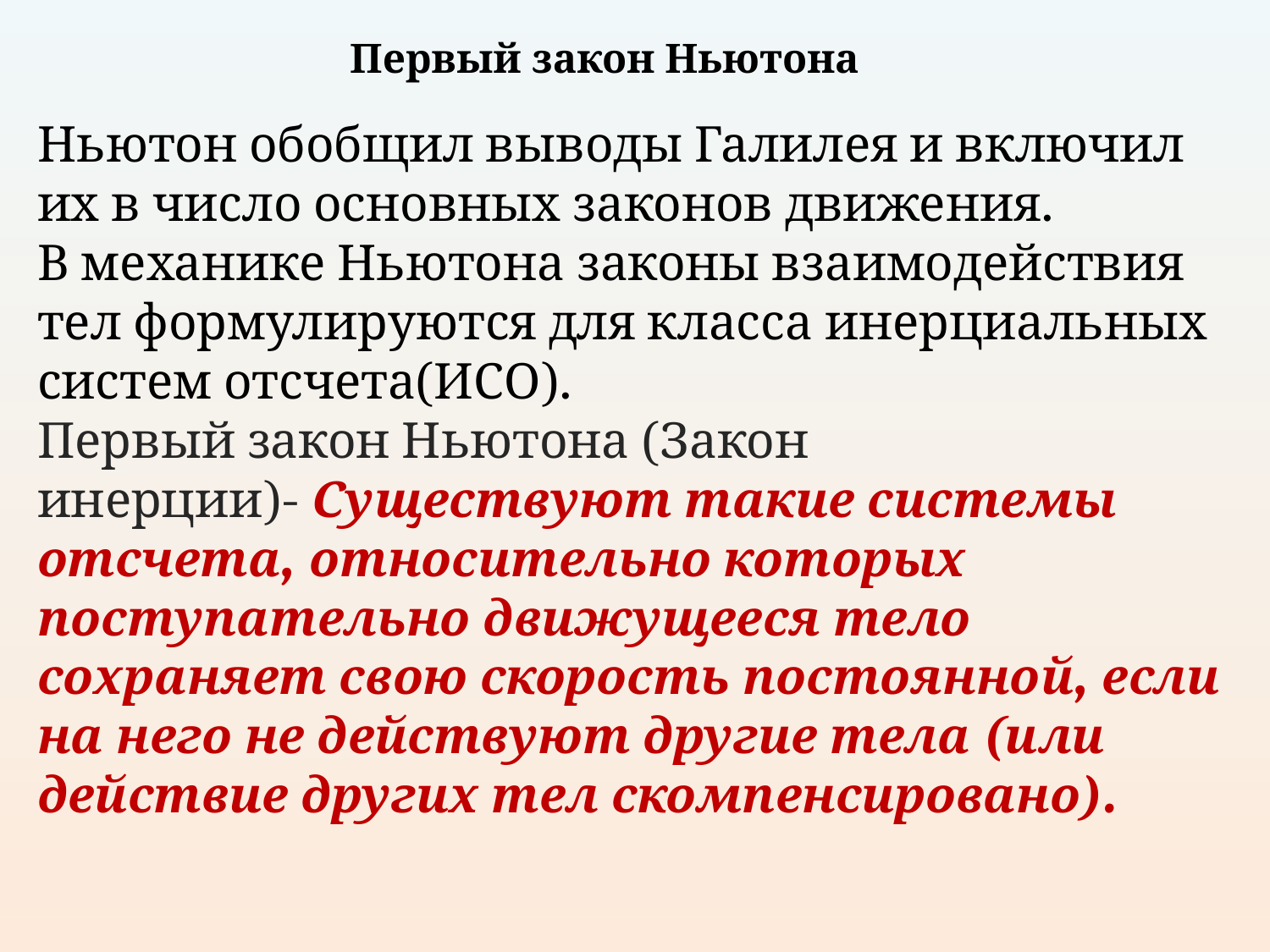

# Первый закон Ньютона
Ньютон обобщил выводы Галилея и включил их в число основных законов движения.
В механике Ньютона законы взаимодействия тел формулируются для класса инерциальных систем отсчета(ИСО).
Первый закон Ньютона (Закон инерции)- Существуют такие системы отсчета, относительно которых поступательно движущееся тело сохраняет свою скорость постоянной, если на него не действуют другие тела (или действие других тел скомпенсировано).